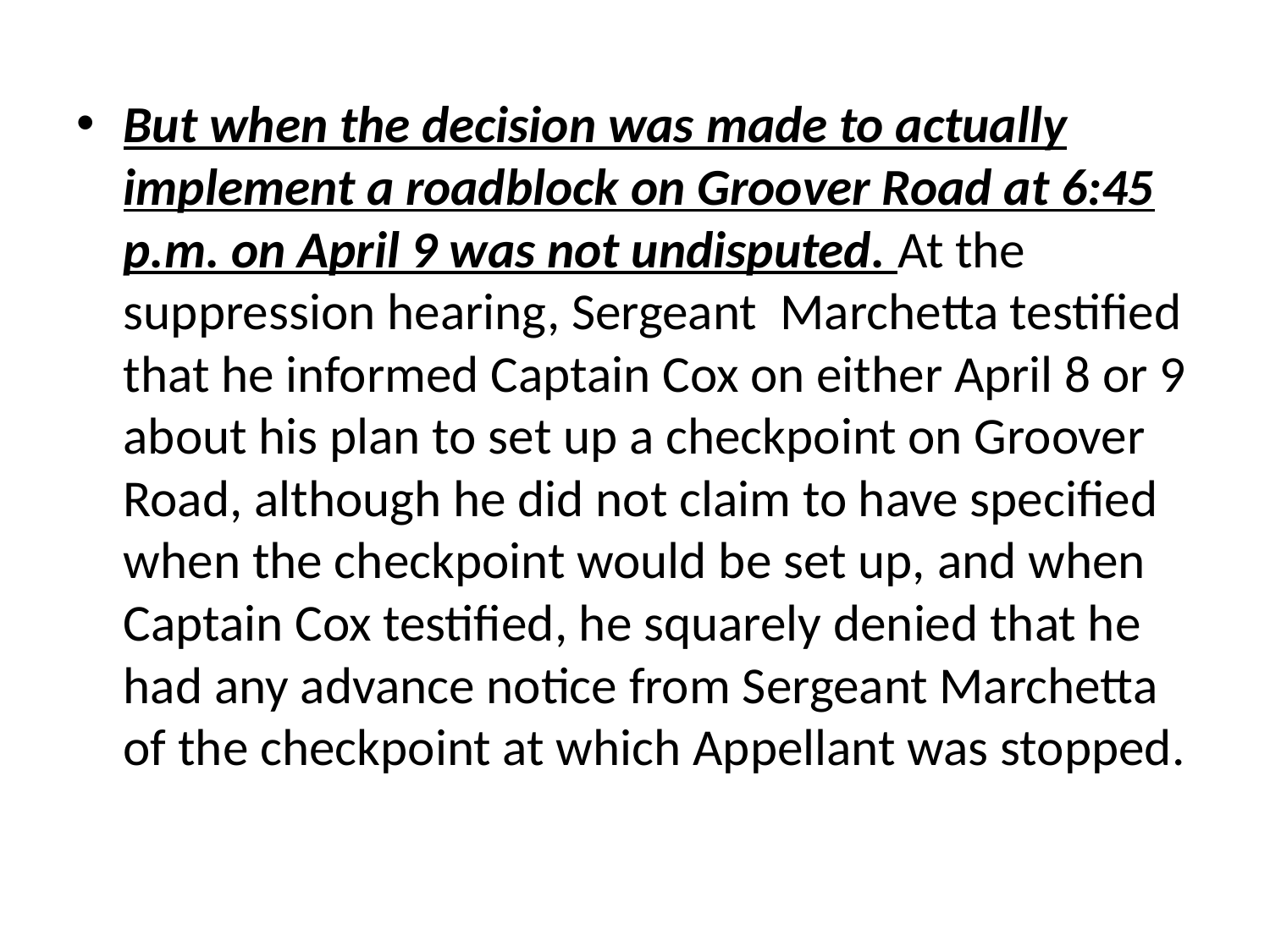

#
But when the decision was made to actually implement a roadblock on Groover Road at 6:45 p.m. on April 9 was not undisputed. At the suppression hearing, Sergeant  Marchetta testified that he informed Captain Cox on either April 8 or 9 about his plan to set up a checkpoint on Groover Road, although he did not claim to have specified when the checkpoint would be set up, and when Captain Cox testified, he squarely denied that he had any advance notice from Sergeant Marchetta of the checkpoint at which Appellant was stopped.